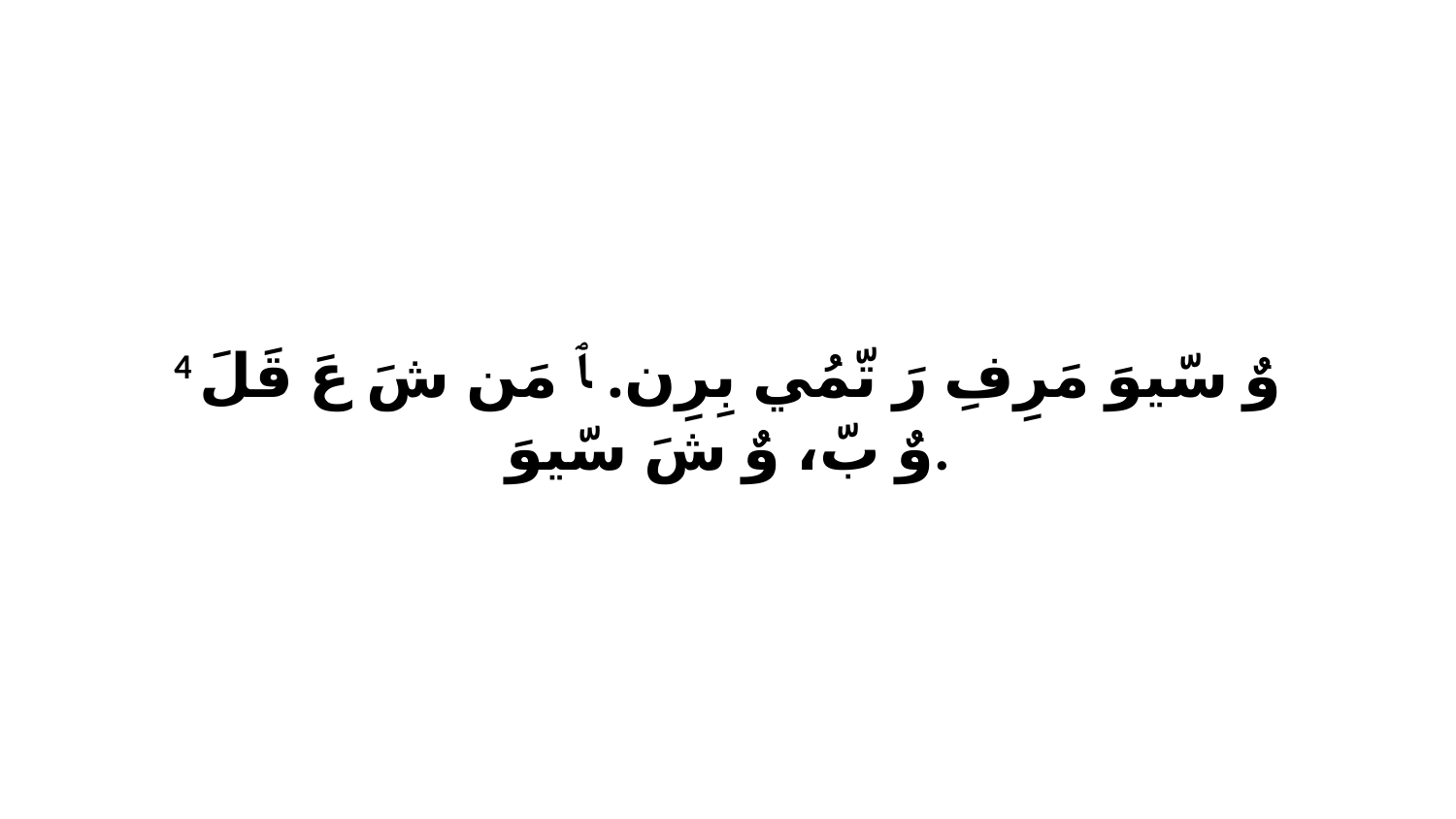

4 وٌ سّيوَ مَرِفِ رَ تّمُي بِرِن. ﭑ مَن شَ عَ قَلَ وٌ بّ، وٌ شَ سّيوَ.